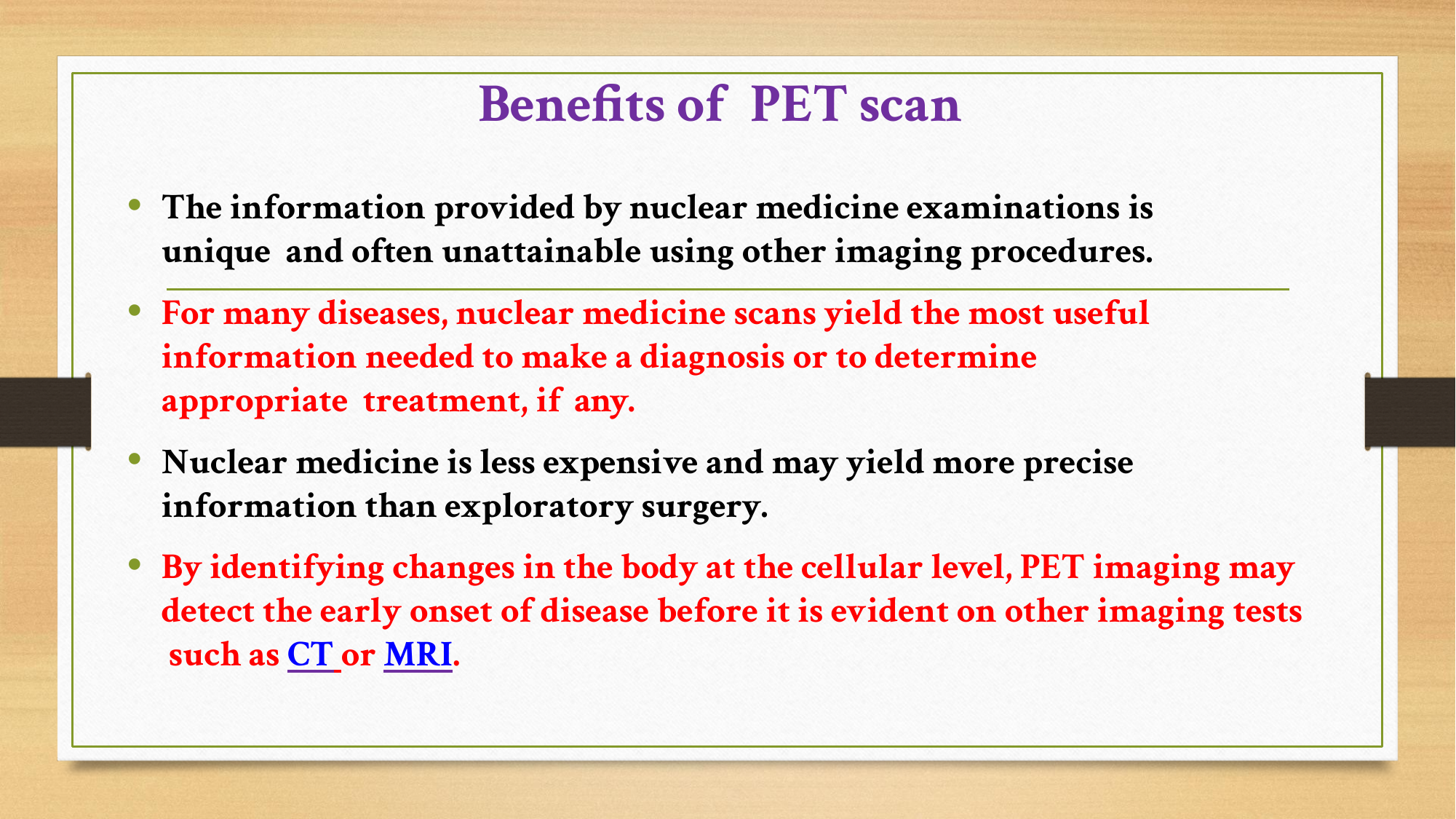

# Benefits of	PET scan
The information provided by nuclear medicine examinations is unique  and often unattainable using other imaging procedures.
For many diseases, nuclear medicine scans yield the most useful  information needed to make a diagnosis or to determine appropriate  treatment, if any.
Nuclear medicine is less expensive and may yield more precise
information than exploratory surgery.
By identifying changes in the body at the cellular level, PET imaging may  detect the early onset of disease before it is evident on other imaging tests  such as CT or MRI.